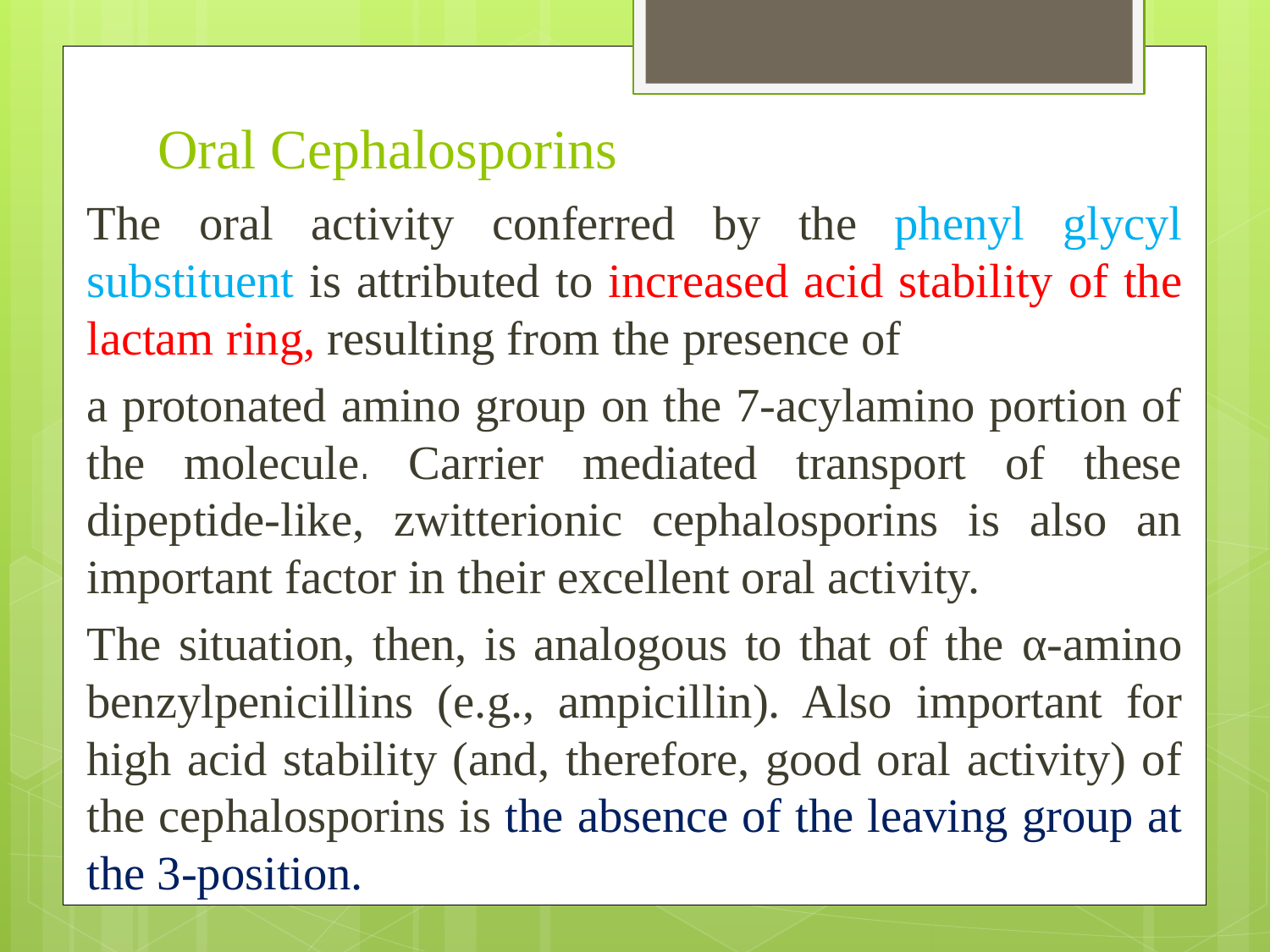

# Oral Cephalosporins
The oral activity conferred by the phenyl glycyl substituent is attributed to increased acid stability of the lactam ring, resulting from the presence of
a protonated amino group on the 7-acylamino portion of the molecule. Carrier mediated transport of these dipeptide-like, zwitterionic cephalosporins is also an important factor in their excellent oral activity.
The situation, then, is analogous to that of the α-amino benzylpenicillins (e.g., ampicillin). Also important for high acid stability (and, therefore, good oral activity) of the cephalosporins is the absence of the leaving group at the 3-position.